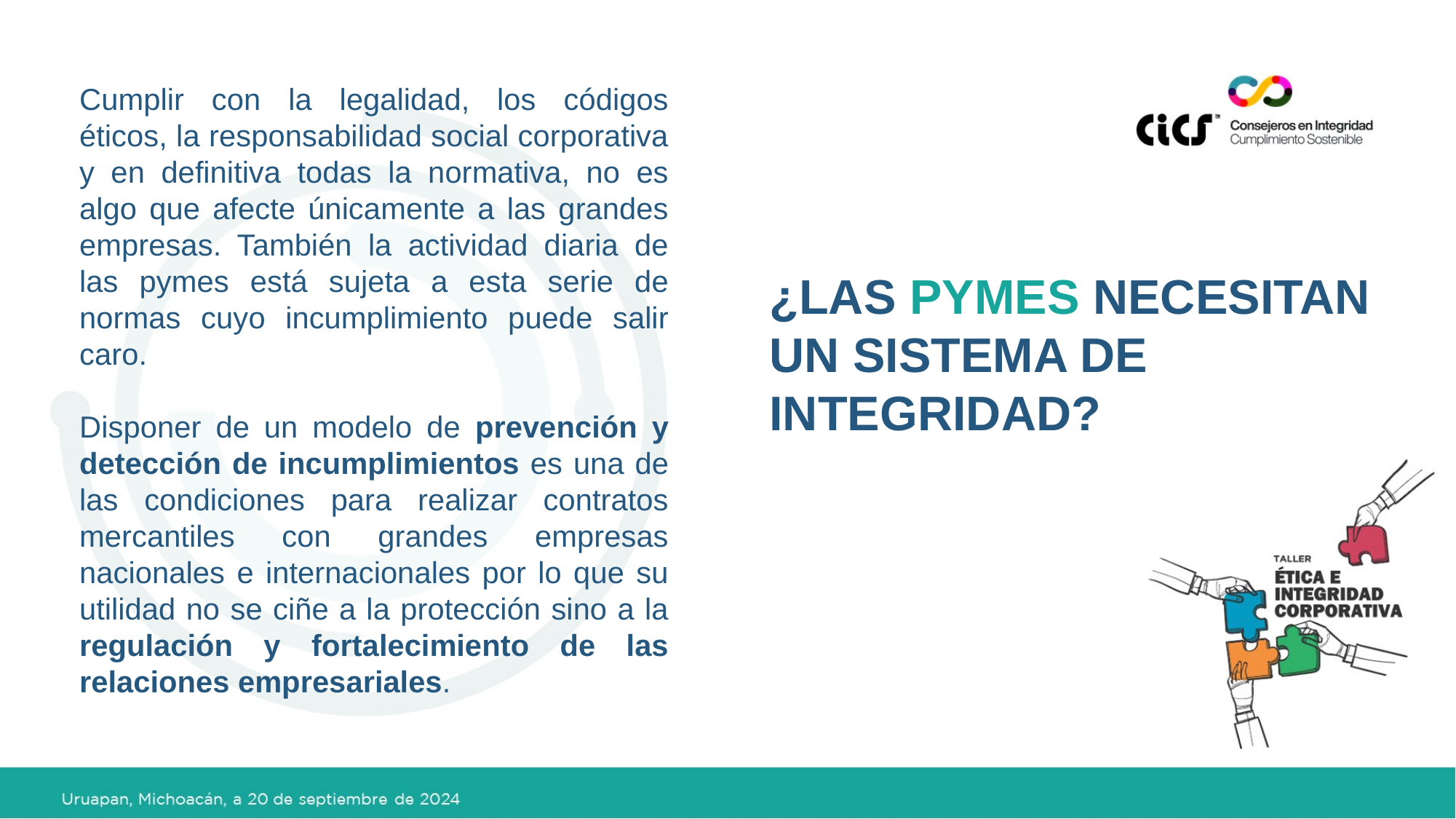

Cumplir con la legalidad, los códigos éticos, la responsabilidad social corporativa y en definitiva todas la normativa, no es algo que afecte únicamente a las grandes empresas. También la actividad diaria de las pymes está sujeta a esta serie de normas cuyo incumplimiento puede salir caro.

Disponer de un modelo de prevención y detección de incumplimientos es una de las condiciones para realizar contratos mercantiles con grandes empresas nacionales e internacionales por lo que su utilidad no se ciñe a la protección sino a la regulación y fortalecimiento de las relaciones empresariales.

¿LAS PYMES NECESITAN UN SISTEMA DE INTEGRIDAD?